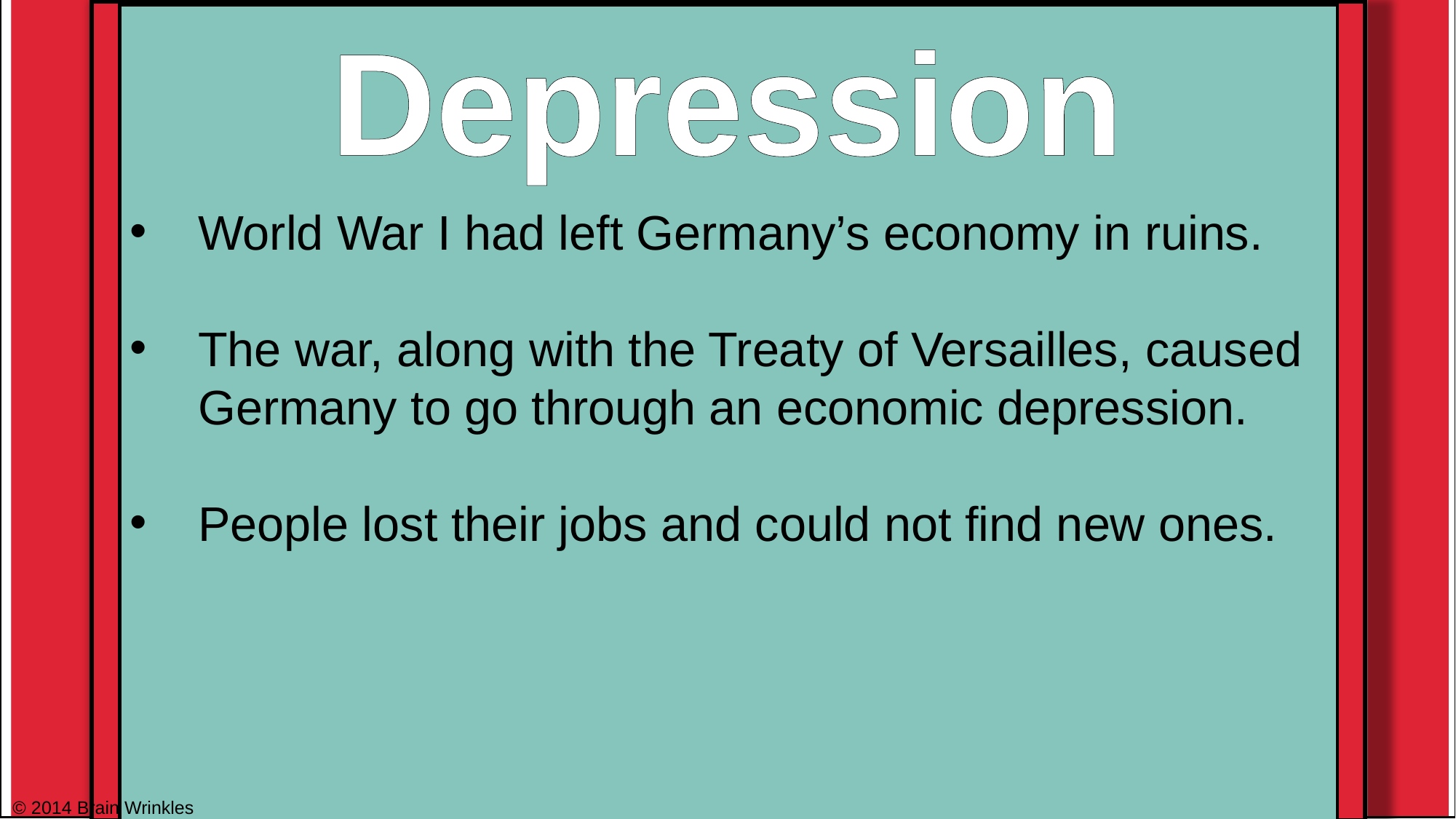

Depression

World War I had left Germany’s economy in ruins.

The war, along with the Treaty of Versailles, caused Germany to go through an economic depression.

People lost their jobs and could not find new ones.

© 2014 Brain Wrinkles